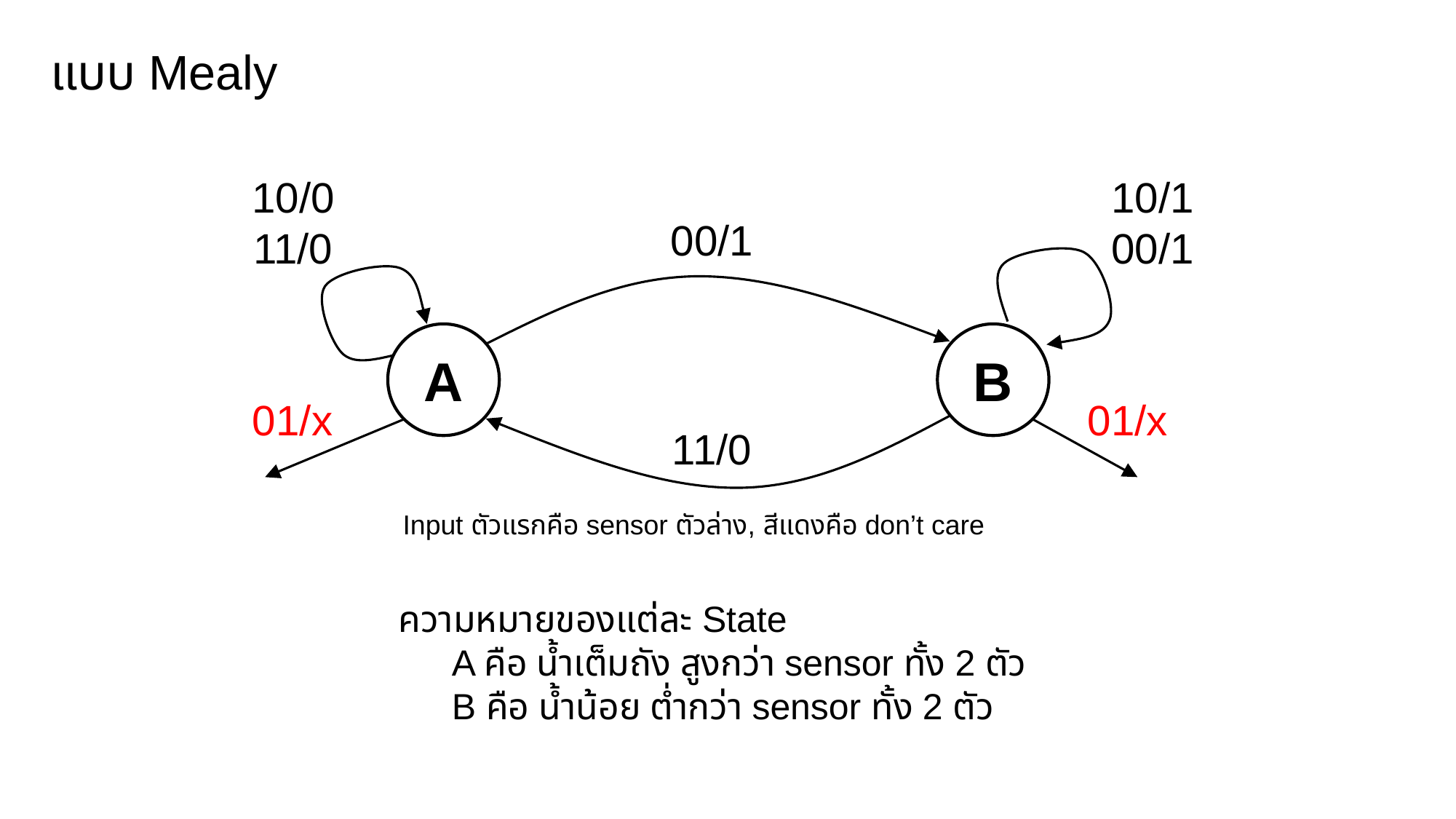

แบบ Mealy
10/1
00/1
10/0
11/0
00/1

A
B
01/x
01/x

11/0
Input ตัวแรกคือ sensor ตัวล่าง, สีแดงคือ don’t care
ความหมายของแต่ละ State
	A คือ น้ำเต็มถัง สูงกว่า sensor ทั้ง 2 ตัว
	B คือ น้ำน้อย ต่ำกว่า sensor ทั้ง 2 ตัว